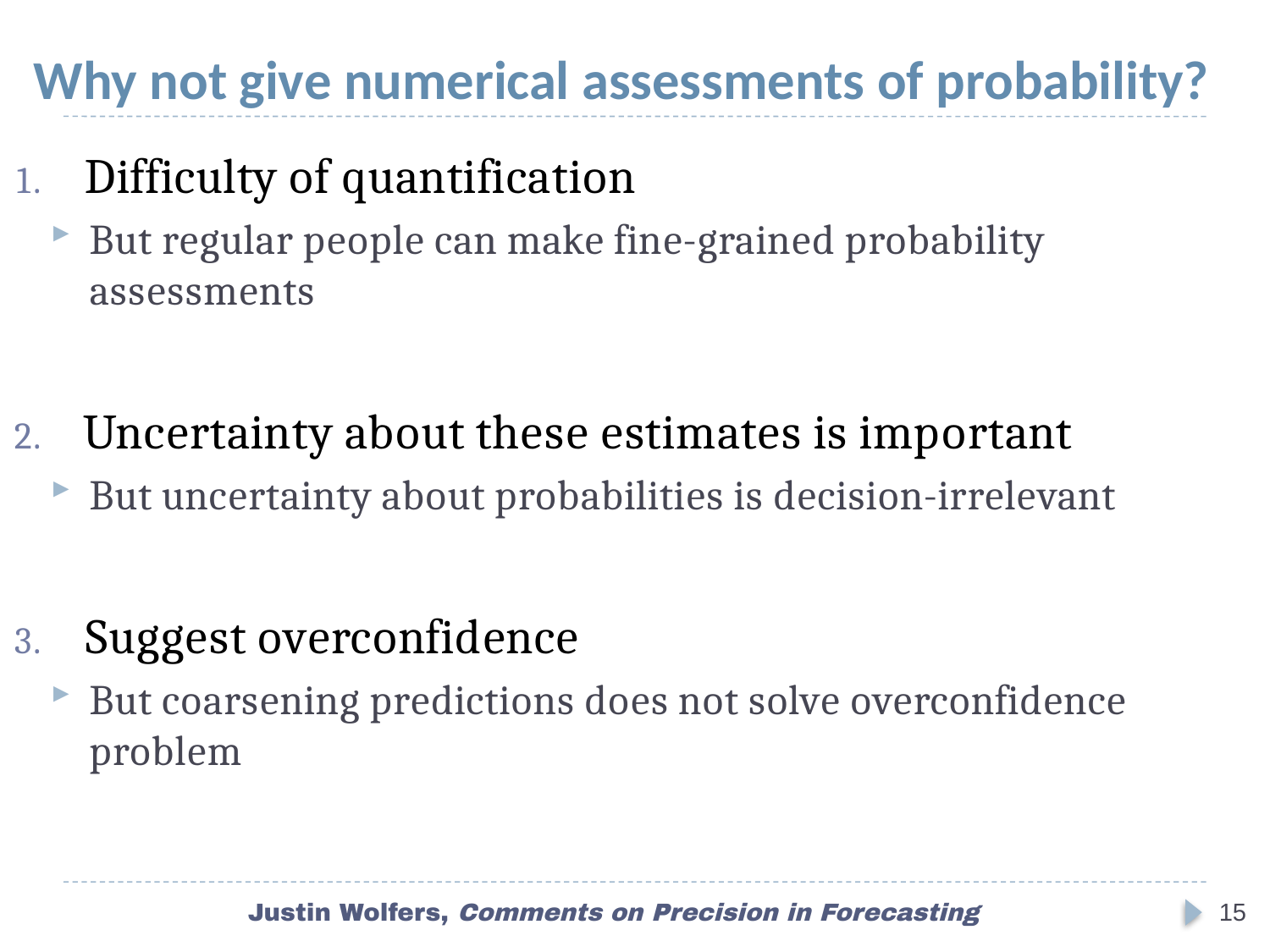

# Why not give numerical assessments of probability?
Difficulty of quantification
But regular people can make fine-grained probability assessments

Uncertainty about these estimates is important
But uncertainty about probabilities is decision-irrelevant

Suggest overconfidence
But coarsening predictions does not solve overconfidence problem
Justin Wolfers, Comments on Precision in Forecasting
15